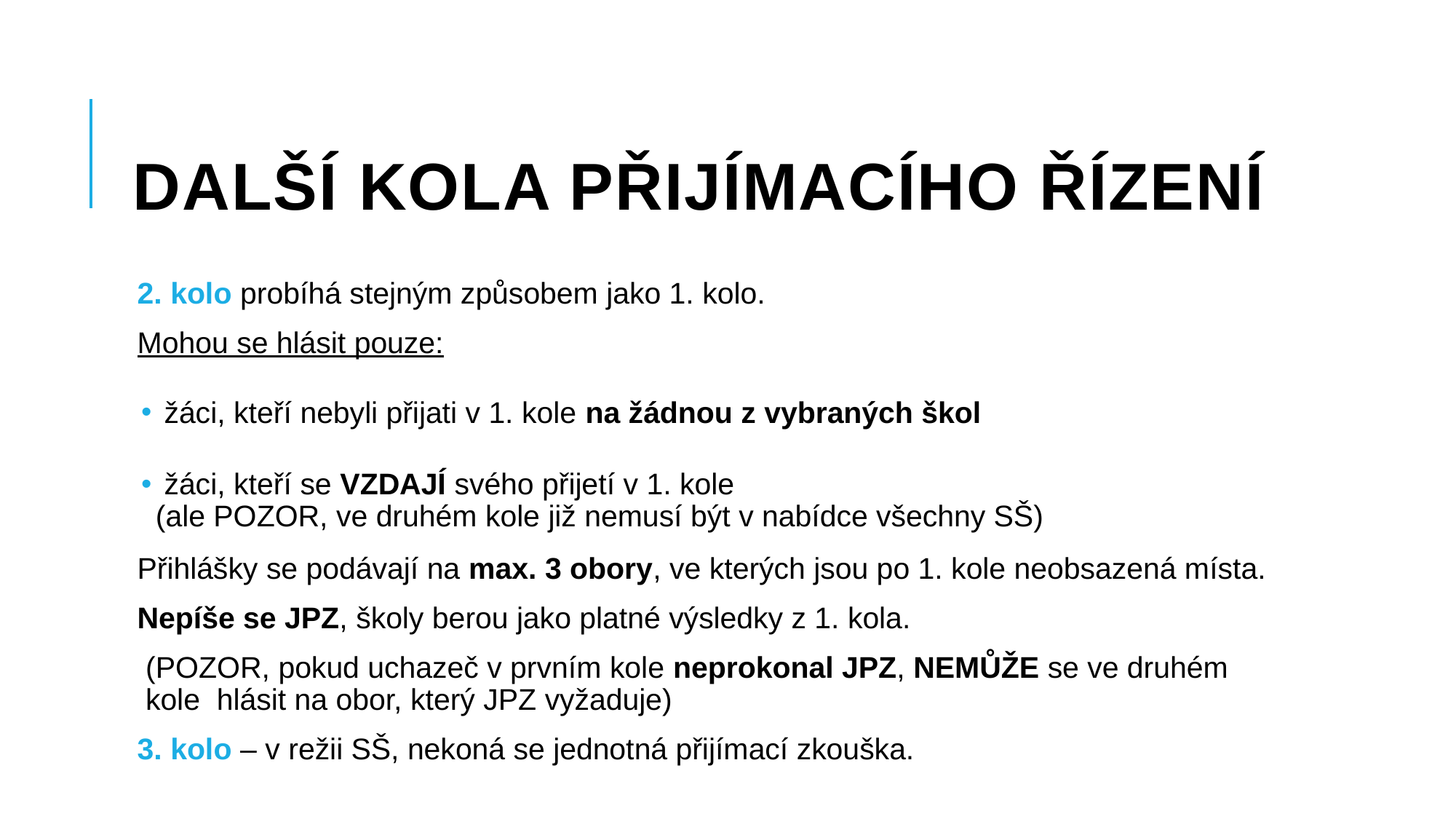

# Další kola přijímacího řízení
2. kolo probíhá stejným způsobem jako 1. kolo.
Mohou se hlásit pouze:
 žáci, kteří nebyli přijati v 1. kole na žádnou z vybraných škol
 žáci, kteří se VZDAJÍ svého přijetí v 1. kole
(ale POZOR, ve druhém kole již nemusí být v nabídce všechny SŠ)
Přihlášky se podávají na max. 3 obory, ve kterých jsou po 1. kole neobsazená místa.
Nepíše se JPZ, školy berou jako platné výsledky z 1. kola.
 (POZOR, pokud uchazeč v prvním kole neprokonal JPZ, NEMŮŽE se ve druhém
 kole  hlásit na obor, který JPZ vyžaduje)
3. kolo – v režii SŠ, nekoná se jednotná přijímací zkouška.